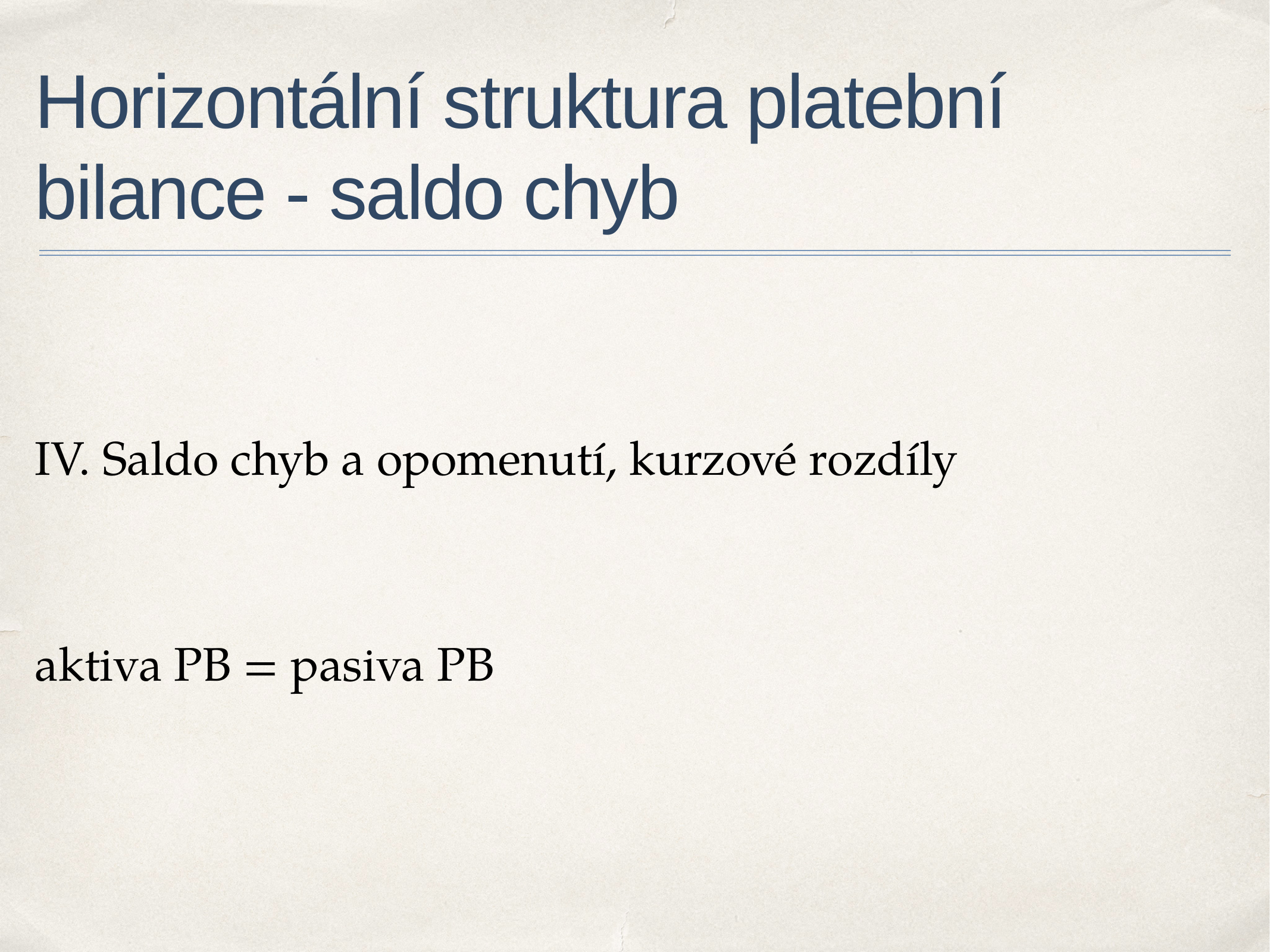

# Horizontální struktura platební bilance - saldo chyb
IV. Saldo chyb a opomenutí, kurzové rozdíly

aktiva PB = pasiva PB